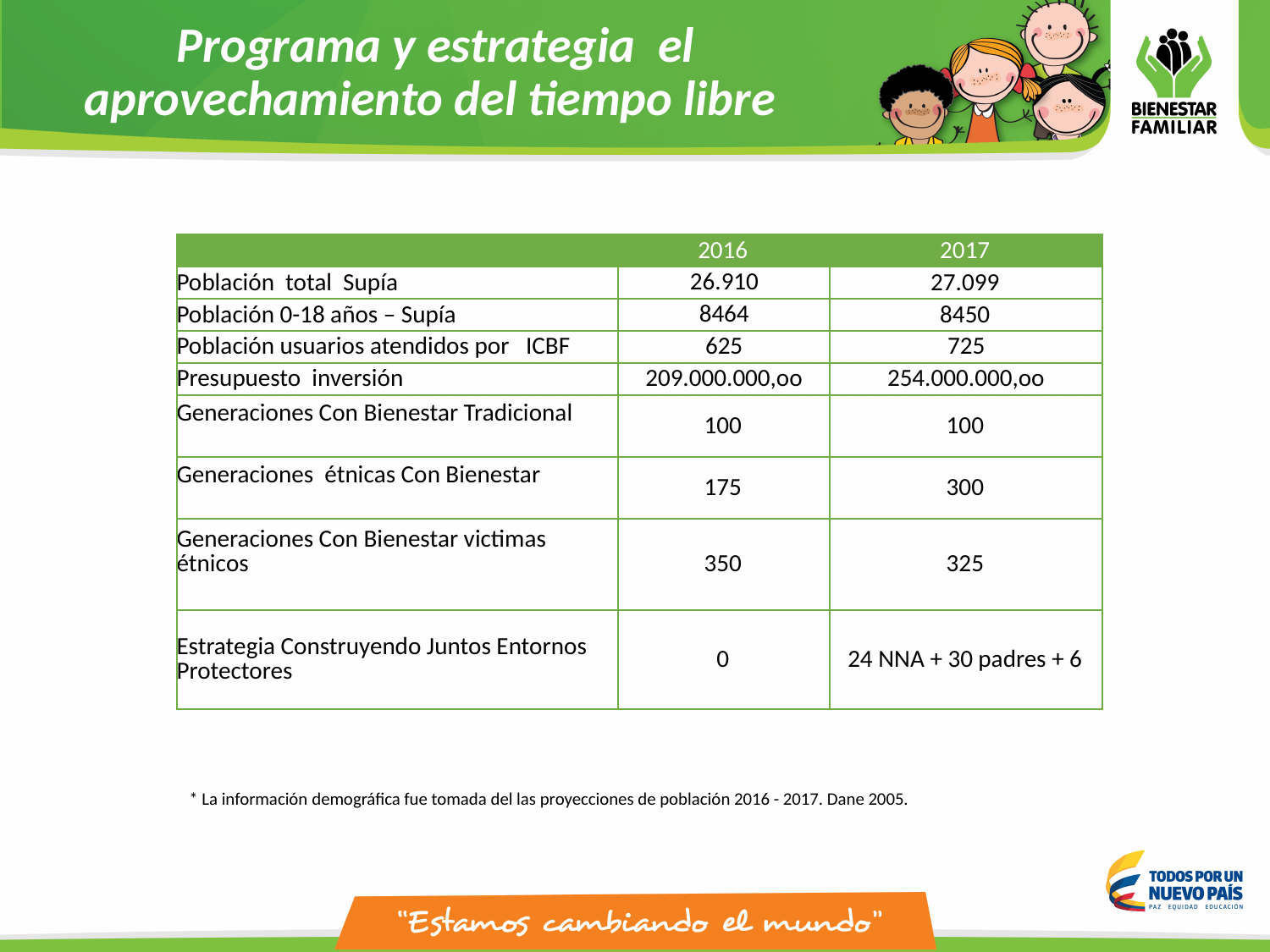

# Programa y estrategia  el aprovechamiento del tiempo libre
|  | 2016 | 2017 |
| --- | --- | --- |
| Población total Supía | 26.910 | 27.099 |
| Población 0-18 años – Supía | 8464 | 8450 |
| Población usuarios atendidos por ICBF | 625 | 725 |
| Presupuesto inversión | 209.000.000,oo | 254.000.000,oo |
| Generaciones Con Bienestar Tradicional | 100 | 100 |
| Generaciones étnicas Con Bienestar | 175 | 300 |
| Generaciones Con Bienestar victimas étnicos | 350 | 325 |
| Estrategia Construyendo Juntos Entornos Protectores | 0 | 24 NNA + 30 padres + 6 |
* La información demográfica fue tomada del las proyecciones de población 2016 - 2017. Dane 2005.